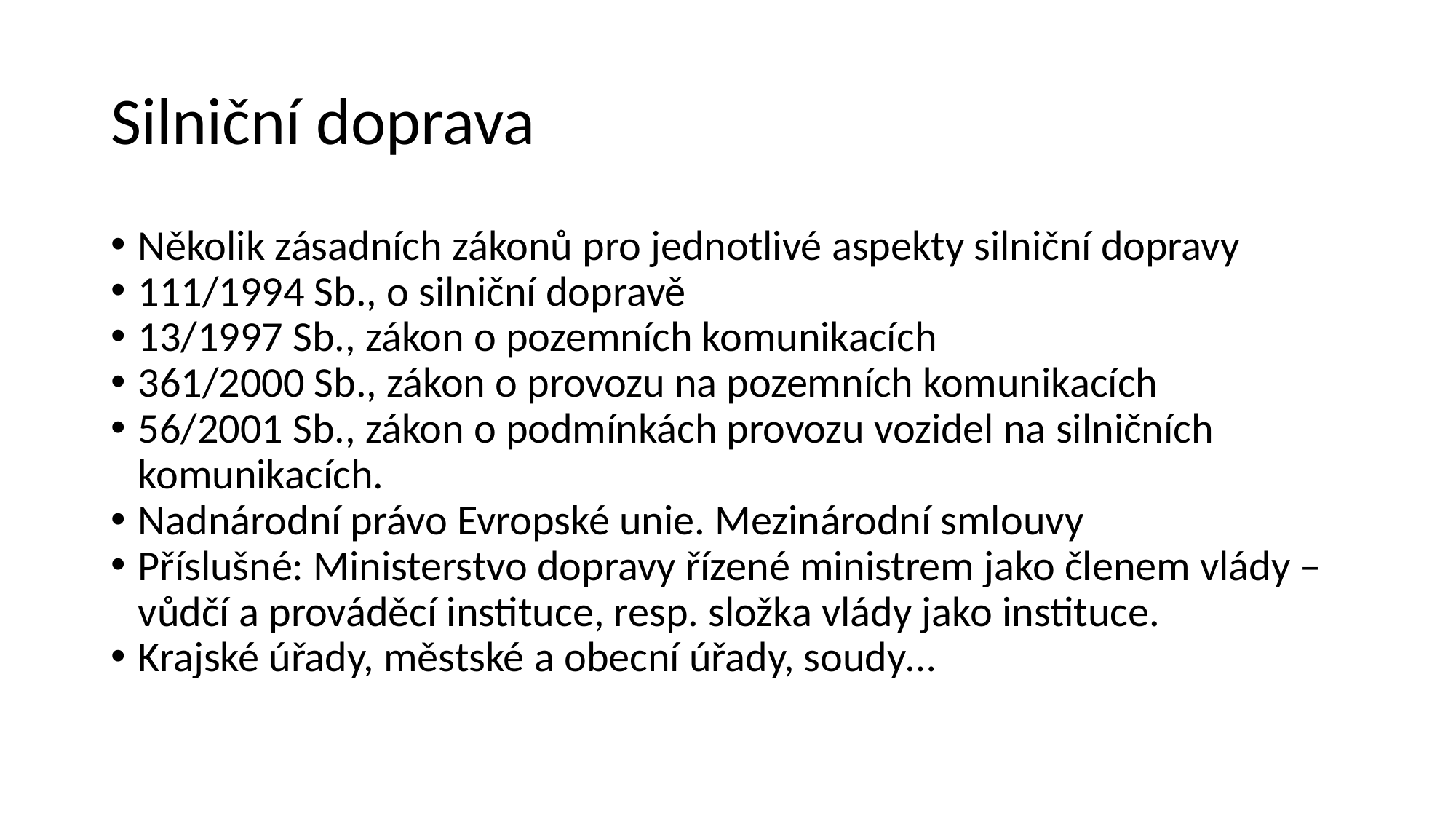

# Silniční doprava
Několik zásadních zákonů pro jednotlivé aspekty silniční dopravy
111/1994 Sb., o silniční dopravě
13/1997 Sb., zákon o pozemních komunikacích
361/2000 Sb., zákon o provozu na pozemních komunikacích
56/2001 Sb., zákon o podmínkách provozu vozidel na silničních komunikacích.
Nadnárodní právo Evropské unie. Mezinárodní smlouvy
Příslušné: Ministerstvo dopravy řízené ministrem jako členem vlády – vůdčí a prováděcí instituce, resp. složka vlády jako instituce.
Krajské úřady, městské a obecní úřady, soudy…